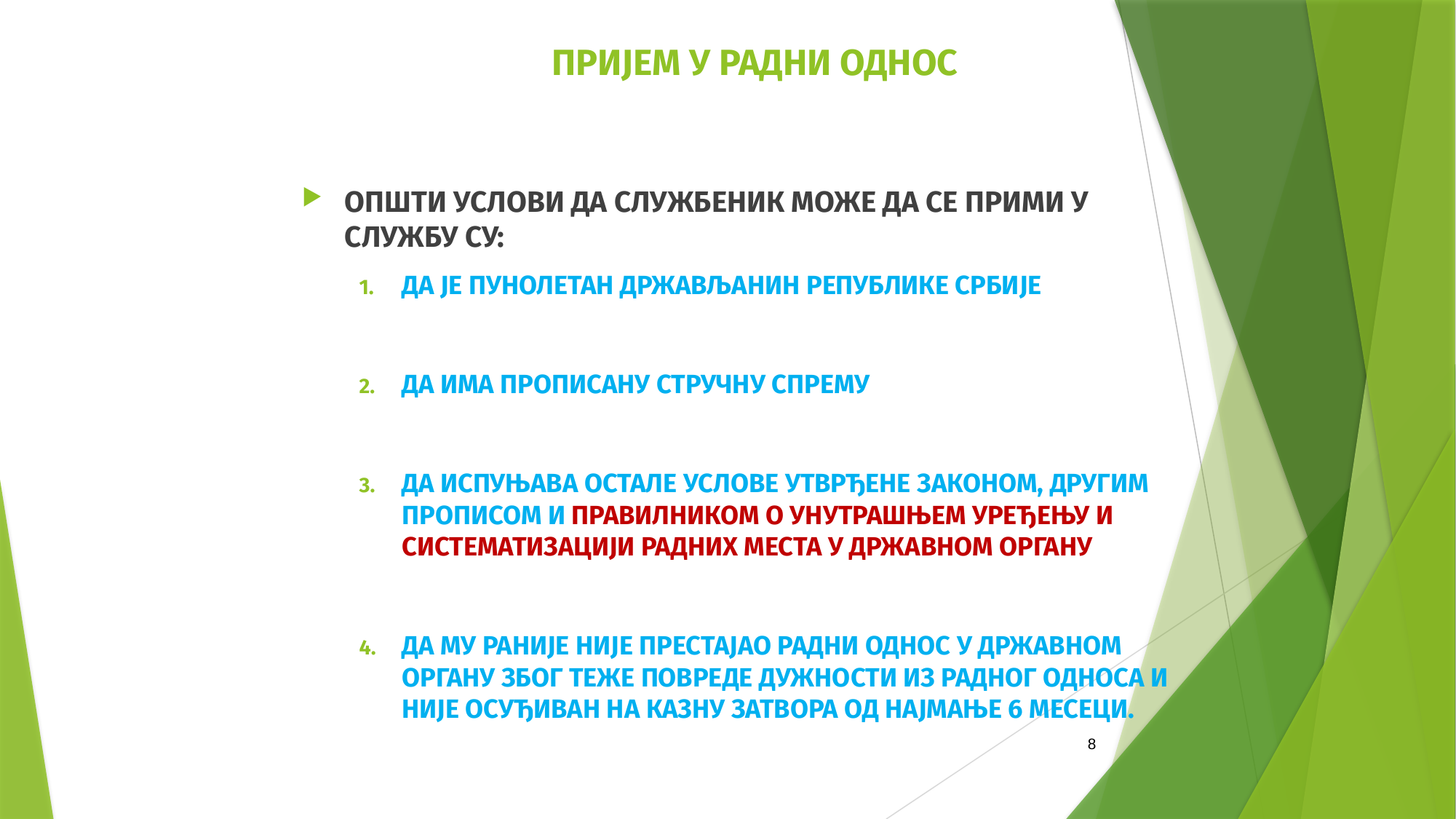

# ПРИЈЕМ У РАДНИ ОДНОС
ОПШТИ УСЛОВИ ДА СЛУЖБЕНИК МОЖЕ ДА СЕ ПРИМИ У СЛУЖБУ СУ:
ДА ЈЕ ПУНОЛЕТАН ДРЖАВЉАНИН РЕПУБЛИКЕ СРБИЈЕ

ДА ИМА ПРОПИСАНУ СТРУЧНУ СПРЕМУ

ДА ИСПУЊАВА ОСТАЛЕ УСЛОВЕ УТВРЂЕНЕ ЗАКОНОМ, ДРУГИМ ПРОПИСОМ И ПРАВИЛНИКОМ О УНУТРАШЊЕМ УРЕЂЕЊУ И СИСТЕМАТИЗАЦИЈИ РАДНИХ МЕСТА У ДРЖАВНОМ ОРГАНУ

ДА МУ РАНИЈЕ НИЈЕ ПРЕСТАЈАО РАДНИ ОДНОС У ДРЖАВНОМ ОРГАНУ ЗБОГ ТЕЖЕ ПОВРЕДЕ ДУЖНОСТИ ИЗ РАДНОГ ОДНОСА И НИЈЕ ОСУЂИВАН НА КАЗНУ ЗАТВОРА ОД НАЈМАЊЕ 6 МЕСЕЦИ.
8